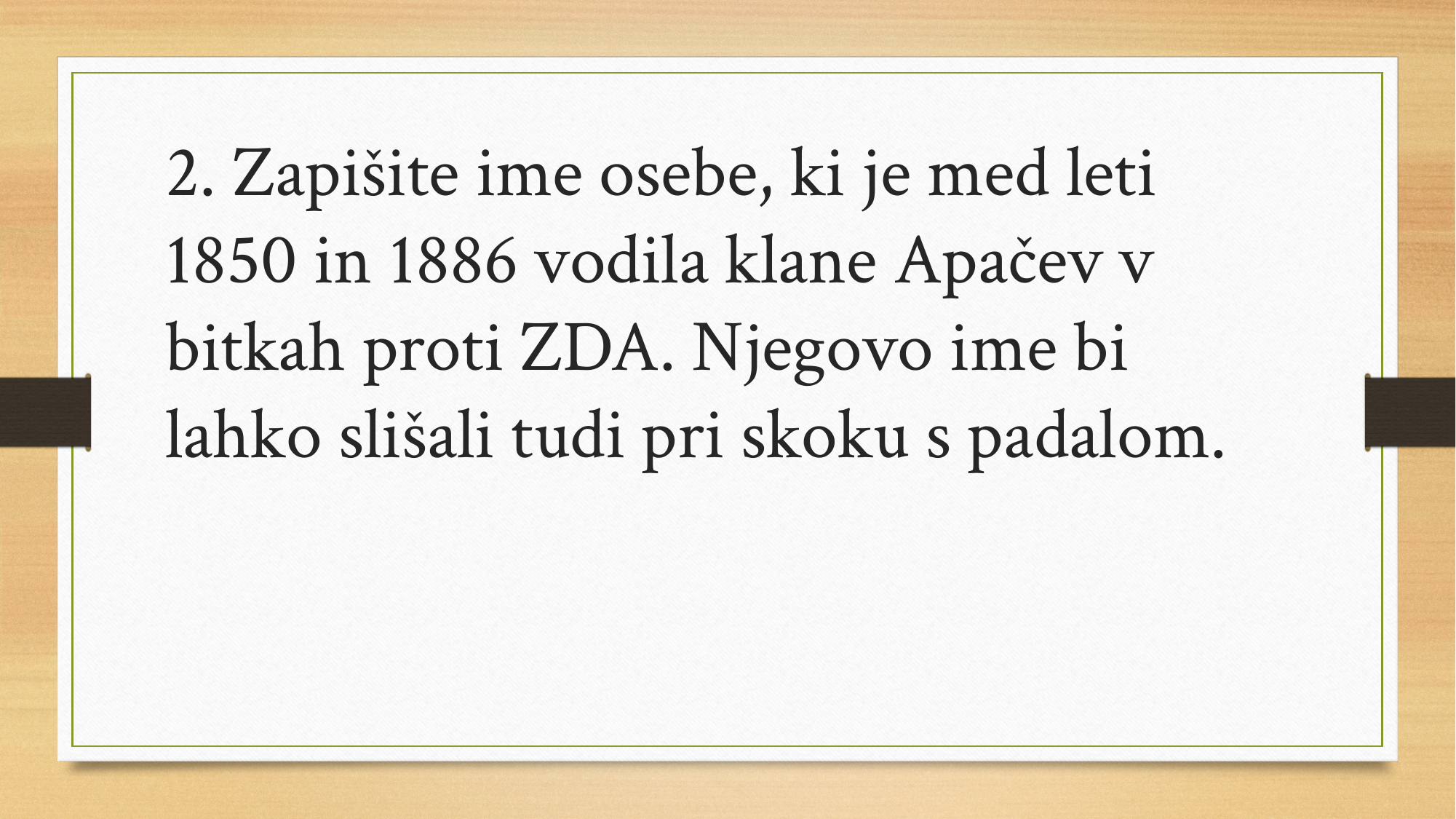

2. Zapišite ime osebe, ki je med leti 1850 in 1886 vodila klane Apačev v bitkah proti ZDA. Njegovo ime bi lahko slišali tudi pri skoku s padalom.